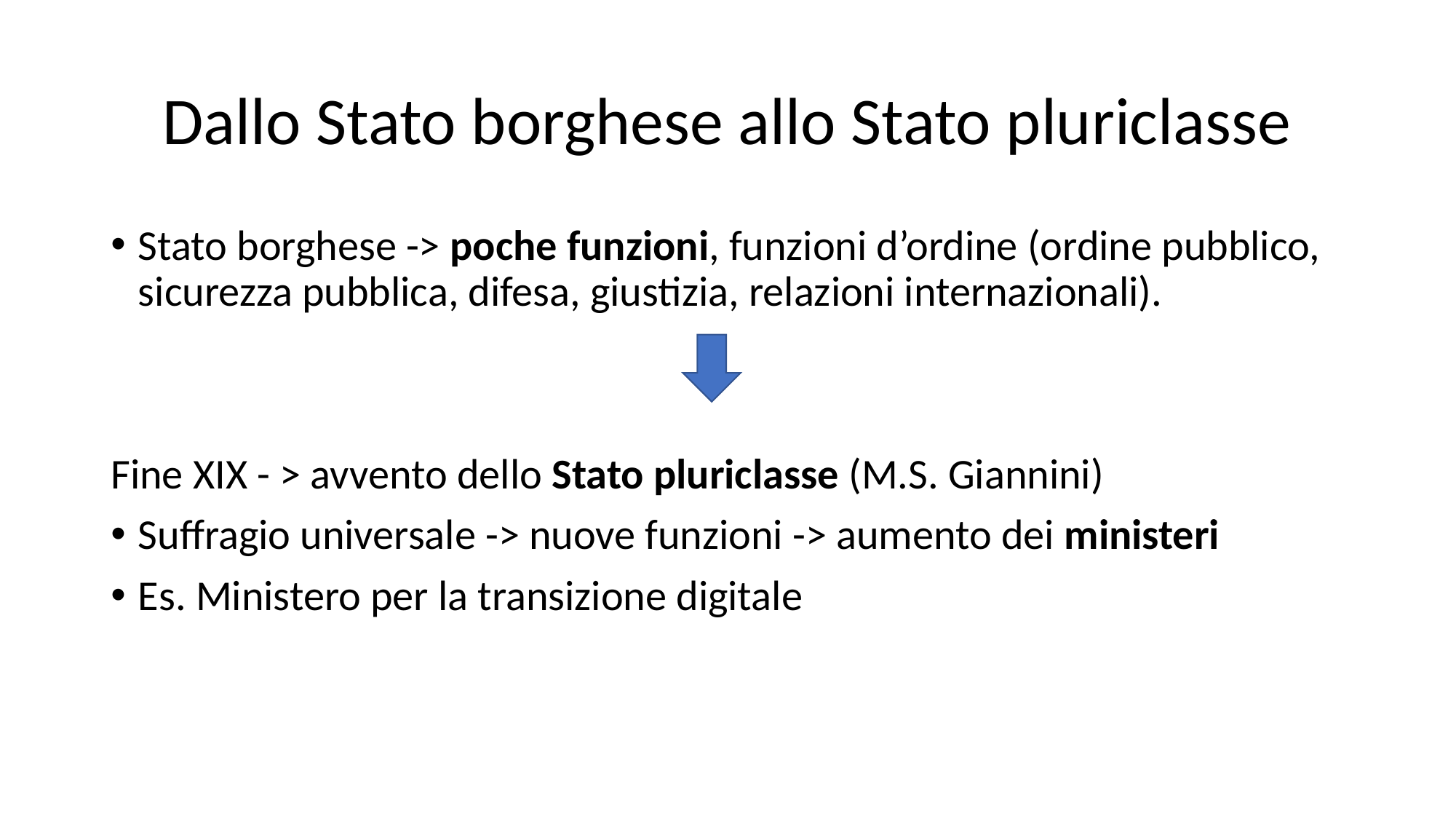

# Dallo Stato borghese allo Stato pluriclasse
Stato borghese -> poche funzioni, funzioni d’ordine (ordine pubblico, sicurezza pubblica, difesa, giustizia, relazioni internazionali).

Fine XIX - > avvento dello Stato pluriclasse (M.S. Giannini)
Suffragio universale -> nuove funzioni -> aumento dei ministeri
Es. Ministero per la transizione digitale